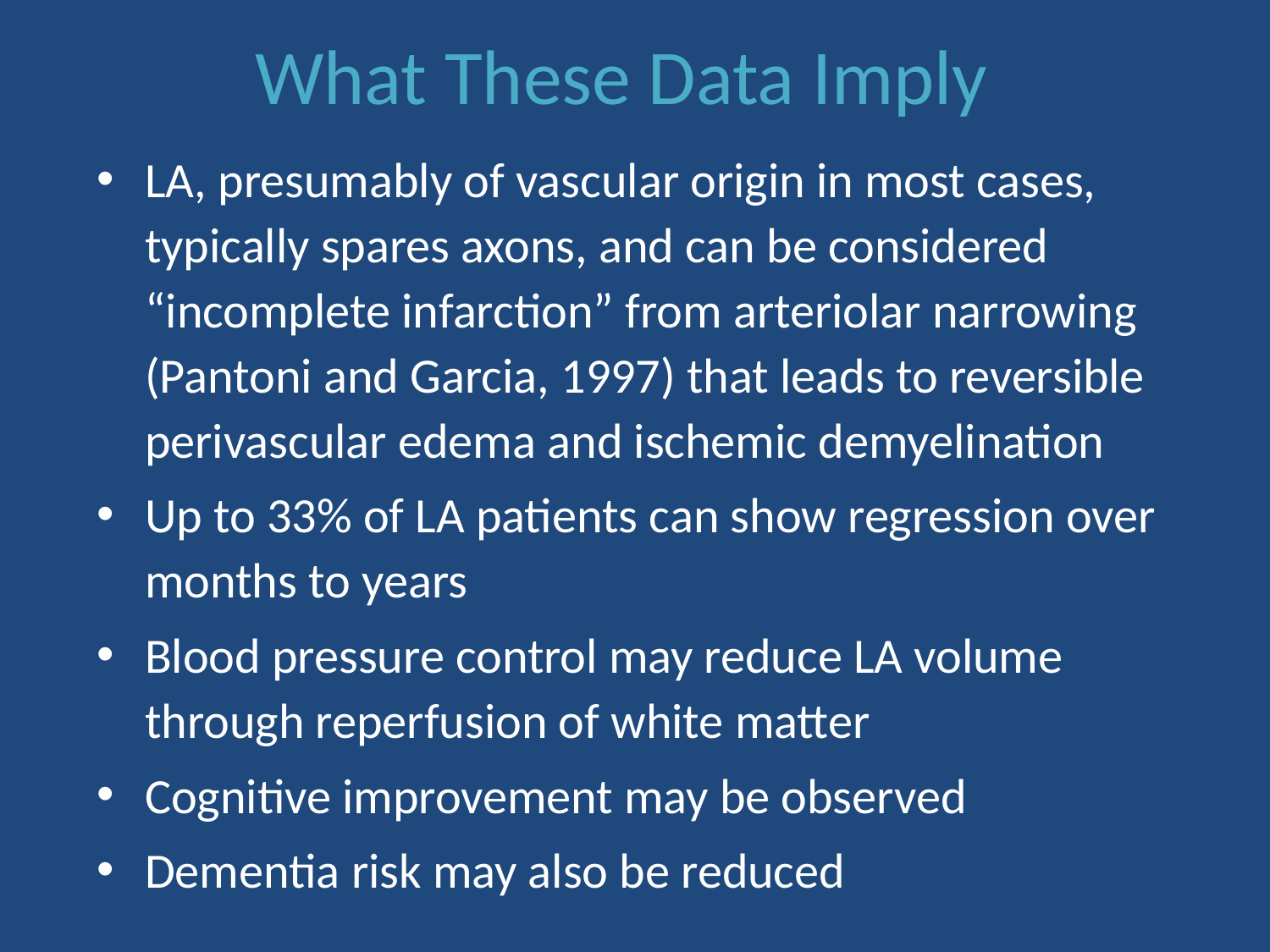

# What These Data Imply
LA, presumably of vascular origin in most cases, typically spares axons, and can be considered “incomplete infarction” from arteriolar narrowing (Pantoni and Garcia, 1997) that leads to reversible perivascular edema and ischemic demyelination
Up to 33% of LA patients can show regression over months to years
Blood pressure control may reduce LA volume through reperfusion of white matter
Cognitive improvement may be observed
Dementia risk may also be reduced